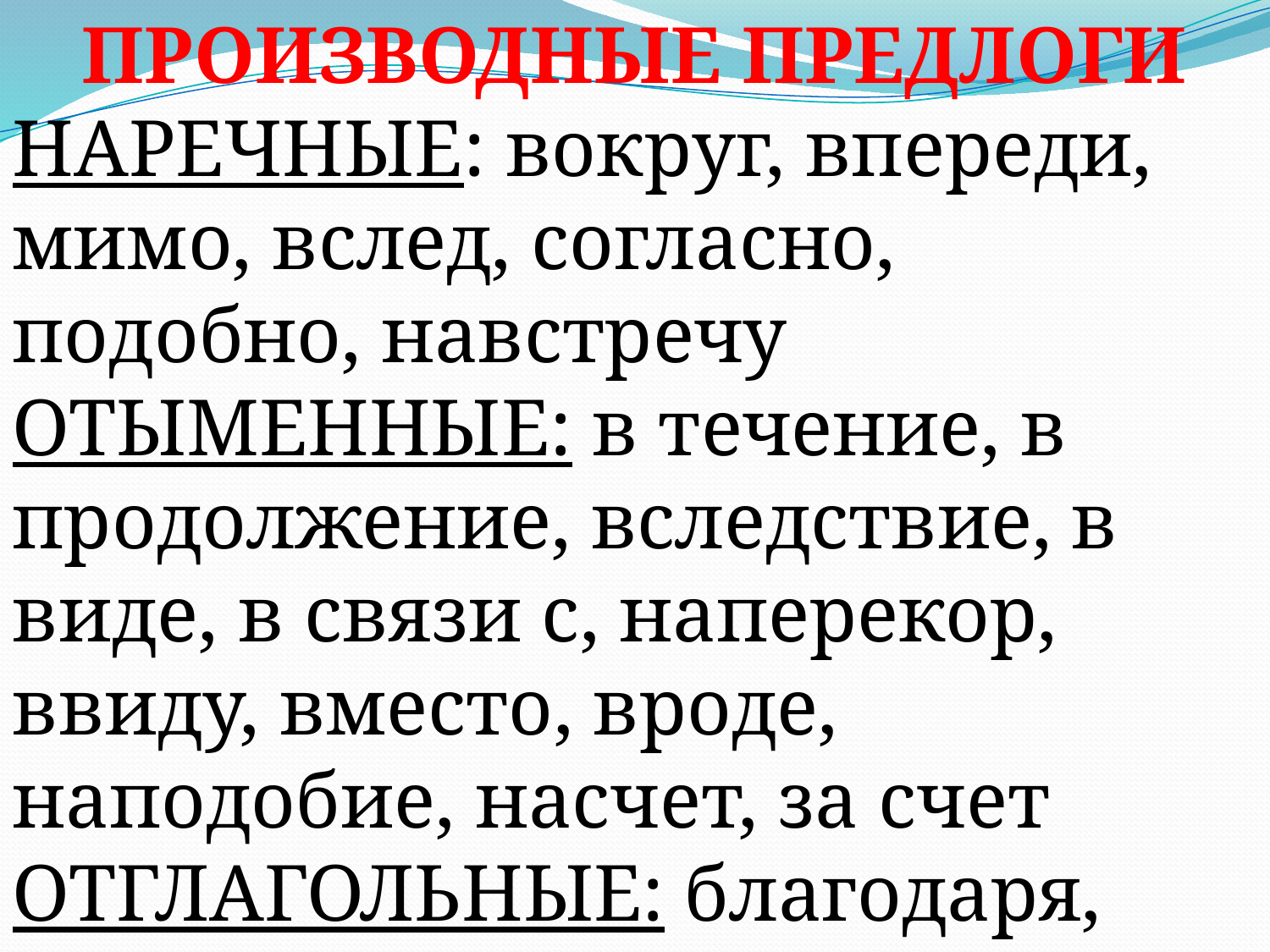

ПРОИЗВОДНЫЕ ПРЕДЛОГИ
НАРЕЧНЫЕ: вокруг, впереди, мимо, вслед, согласно, подобно, навстречу
ОТЫМЕННЫЕ: в течение, в продолжение, вследствие, в виде, в связи с, наперекор, ввиду, вместо, вроде, наподобие, насчет, за счет
ОТГЛАГОЛЬНЫЕ: благодаря, несмотря на, начиная с, исключая, включая